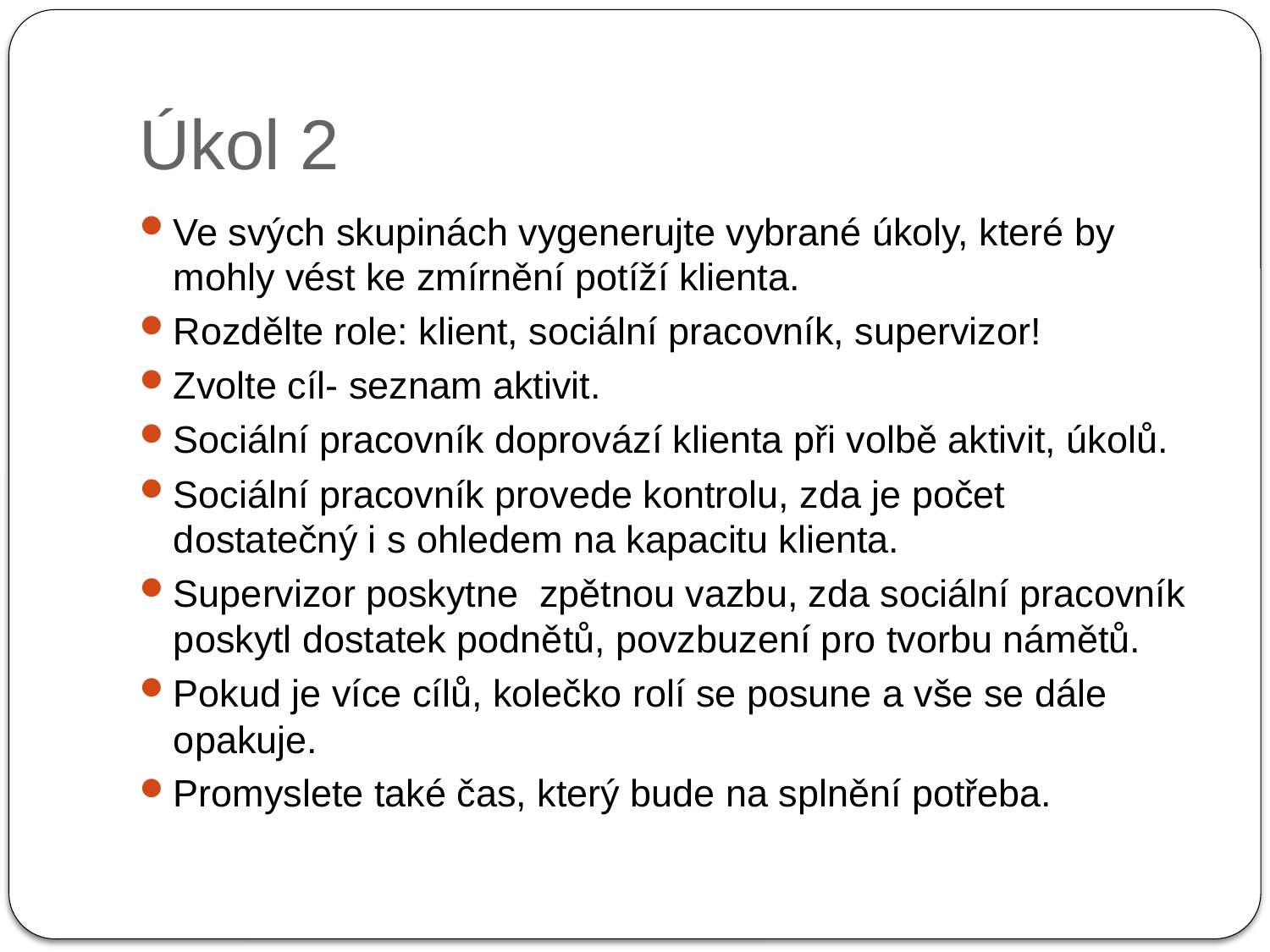

# Úkol 2
Ve svých skupinách vygenerujte vybrané úkoly, které by mohly vést ke zmírnění potíží klienta.
Rozdělte role: klient, sociální pracovník, supervizor!
Zvolte cíl- seznam aktivit.
Sociální pracovník doprovází klienta při volbě aktivit, úkolů.
Sociální pracovník provede kontrolu, zda je počet dostatečný i s ohledem na kapacitu klienta.
Supervizor poskytne  zpětnou vazbu, zda sociální pracovník poskytl dostatek podnětů, povzbuzení pro tvorbu námětů.
Pokud je více cílů, kolečko rolí se posune a vše se dále opakuje.
Promyslete také čas, který bude na splnění potřeba.